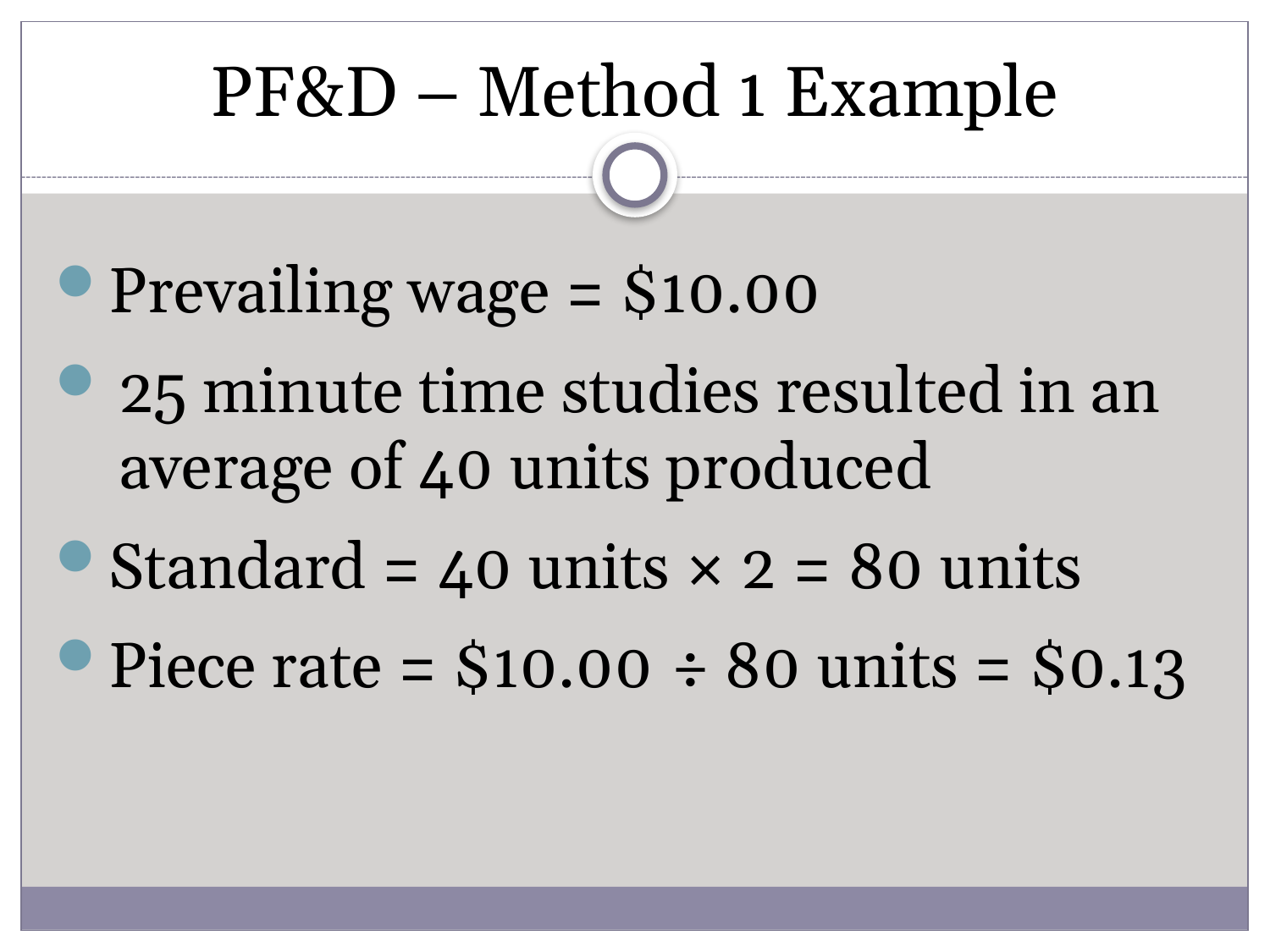

# PF&D – Method 1 Example
Prevailing wage = $10.00
25 minute time studies resulted in an average of 40 units produced
Standard = 40 units × 2 = 80 units
Piece rate = $10.00 ÷ 80 units = $0.13